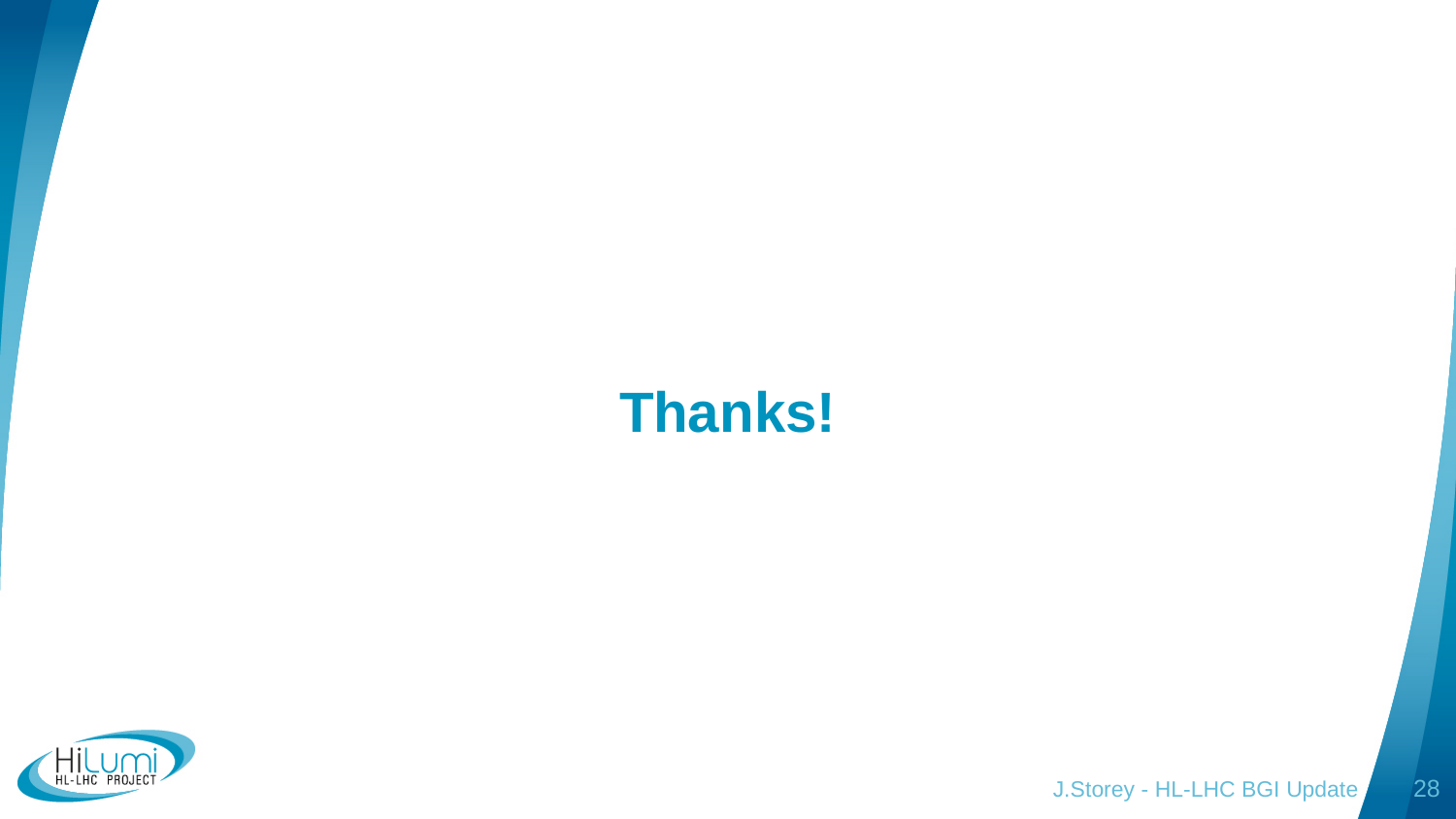

# Thanks!
J.Storey - HL-LHC BGI Update
28